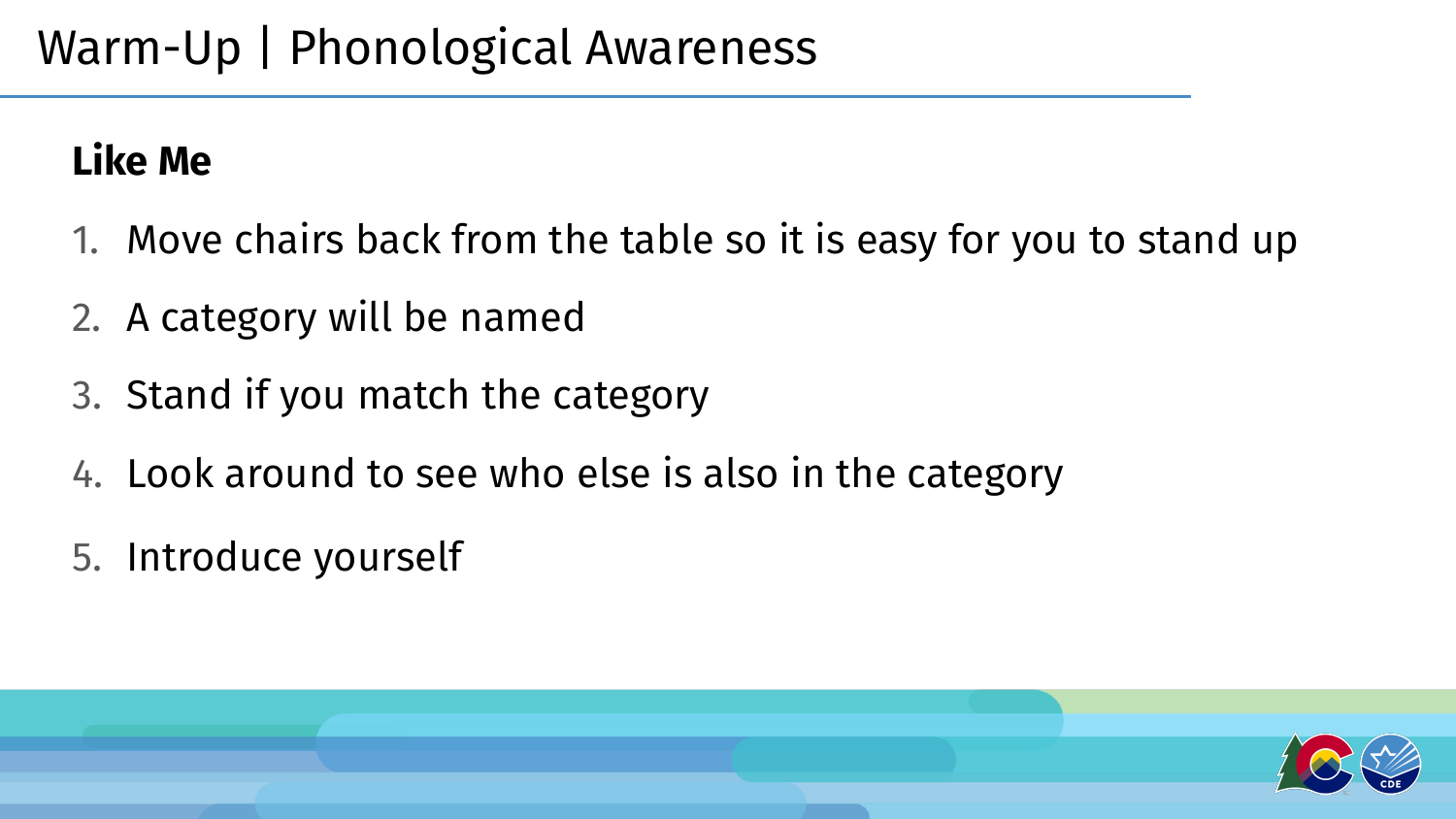

Warm-Up | Phonological Awareness
Like Me

Move chairs back from the table so it is easy for you to stand up

A category will be named

Stand if you match the category

Look around to see who else is also in the category

Introduce yourself